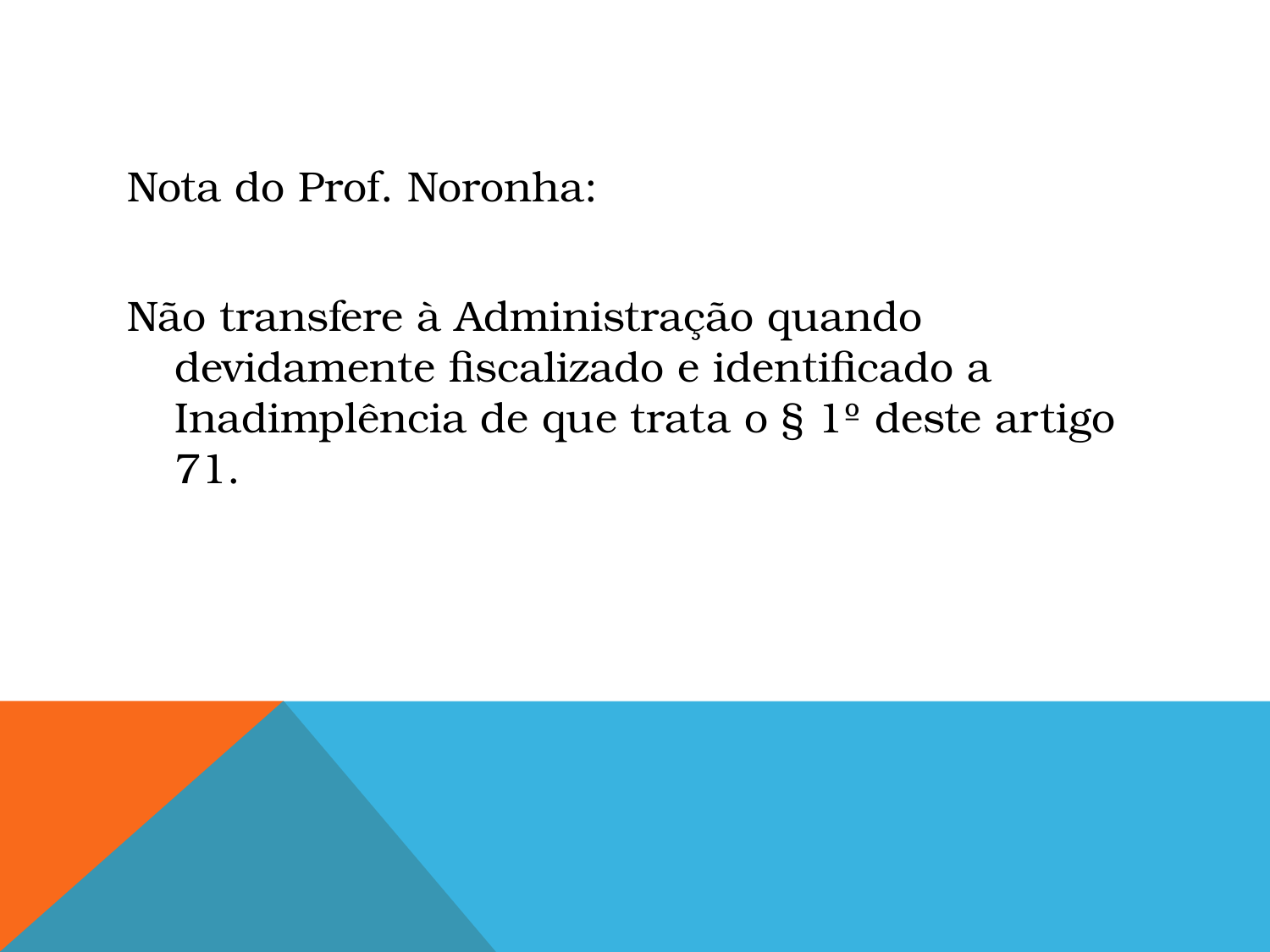

#
Nota do Prof. Noronha:

Não transfere à Administração quando devidamente fiscalizado e identificado a Inadimplência de que trata o § 1º deste artigo 71.